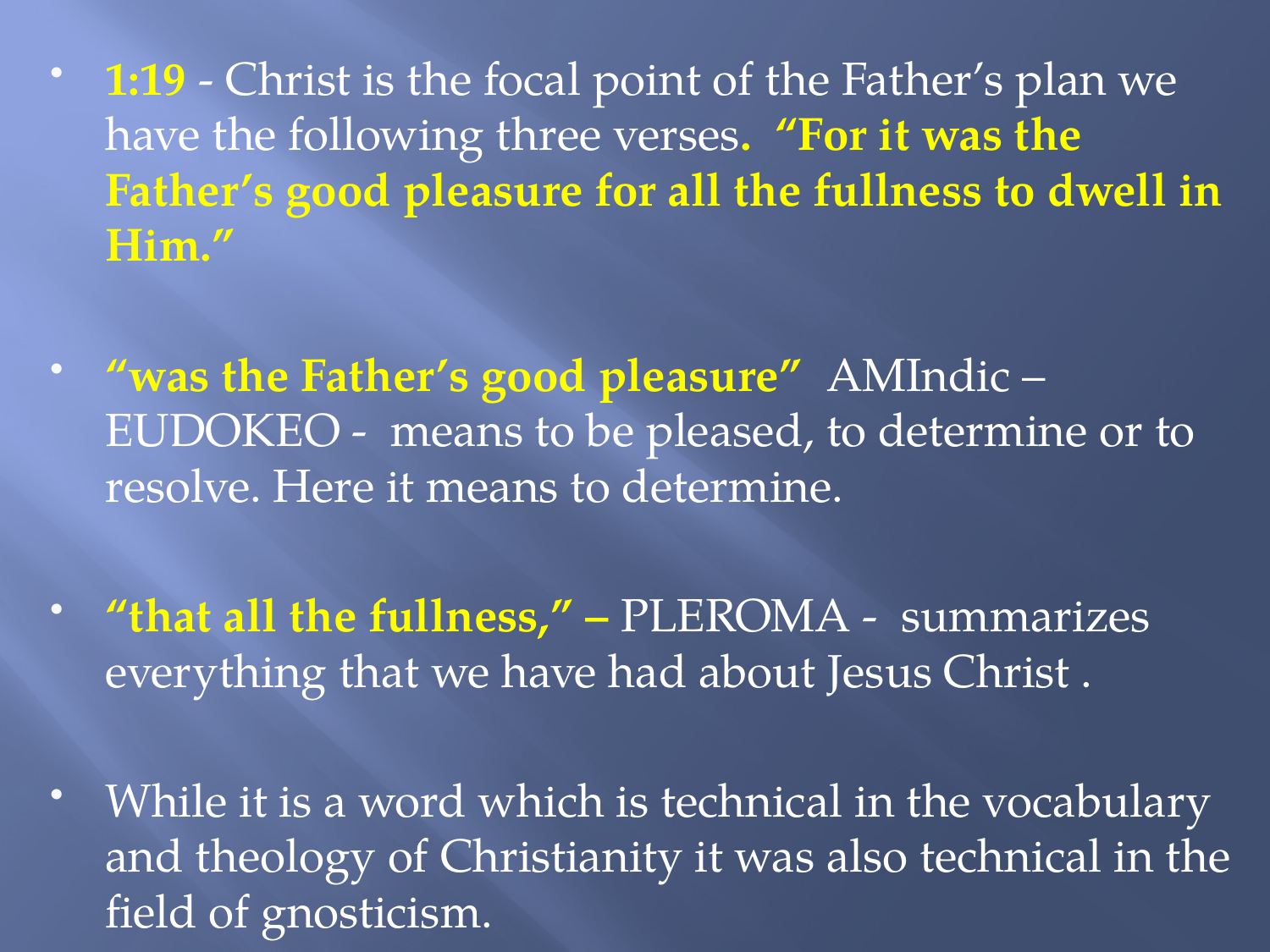

1:19 - Christ is the focal point of the Father’s plan we have the following three verses.  “For it was the Father’s good pleasure for all the fullness to dwell in Him.”

“was the Father’s good pleasure”  AMIndic – EUDOKEO -  means to be pleased, to determine or to resolve. Here it means to determine.

“that all the fullness,” – PLEROMA -  summarizes everything that we have had about Jesus Christ .

While it is a word which is technical in the vocabulary and theology of Christianity it was also technical in the field of gnosticism.